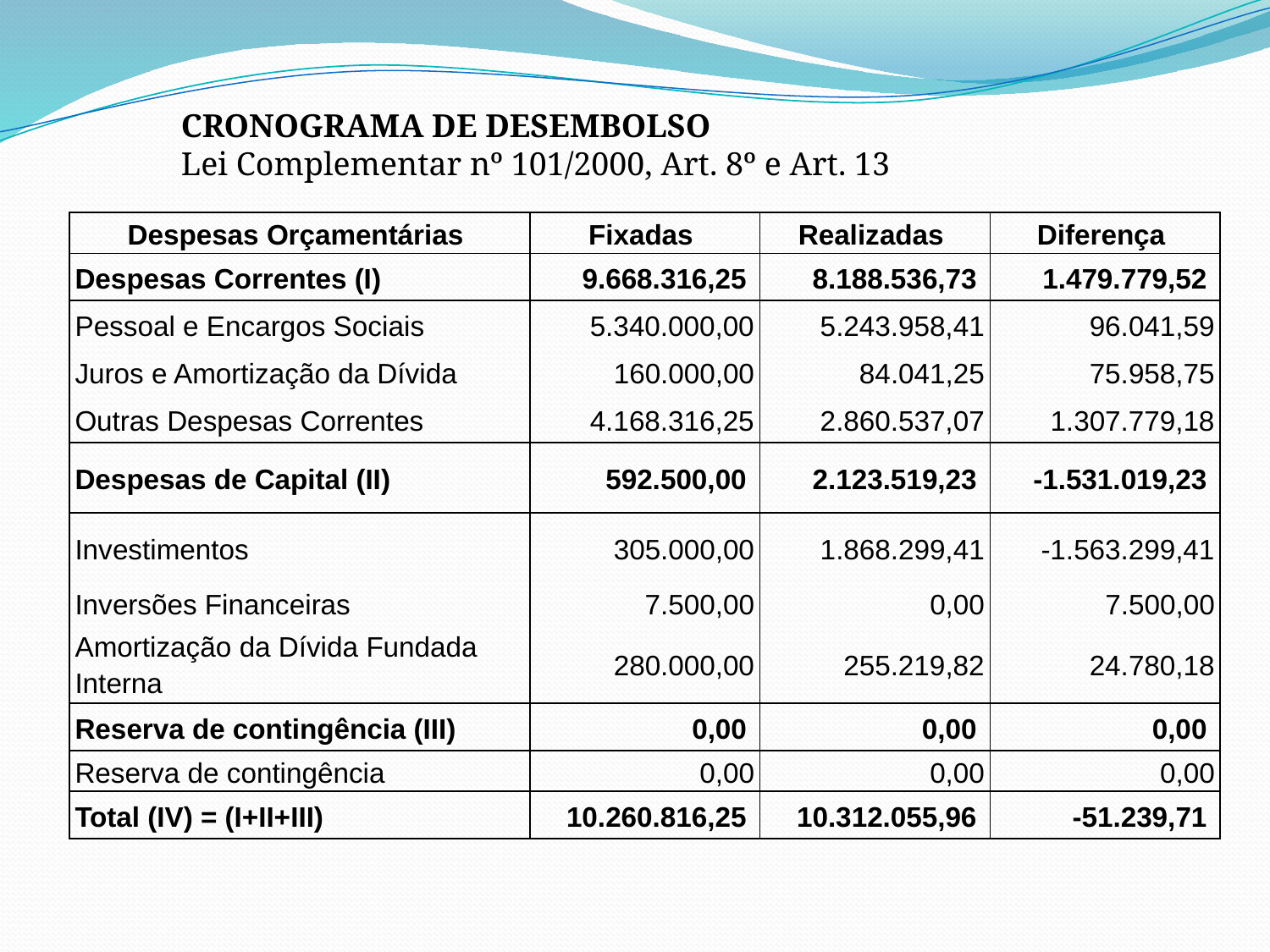

cronograma de desembolso
Lei Complementar nº 101/2000, Art. 8º e Art. 13
|  |  |  |  |
| --- | --- | --- | --- |
| Despesas Orçamentárias | Fixadas | Realizadas | Diferença |
| Despesas Correntes (I) | 9.668.316,25 | 8.188.536,73 | 1.479.779,52 |
| Pessoal e Encargos Sociais | 5.340.000,00 | 5.243.958,41 | 96.041,59 |
| Juros e Amortização da Dívida | 160.000,00 | 84.041,25 | 75.958,75 |
| Outras Despesas Correntes | 4.168.316,25 | 2.860.537,07 | 1.307.779,18 |
| Despesas de Capital (II) | 592.500,00 | 2.123.519,23 | -1.531.019,23 |
| Investimentos | 305.000,00 | 1.868.299,41 | -1.563.299,41 |
| Inversões Financeiras | 7.500,00 | 0,00 | 7.500,00 |
| Amortização da Dívida Fundada Interna | 280.000,00 | 255.219,82 | 24.780,18 |
| Reserva de contingência (III) | 0,00 | 0,00 | 0,00 |
| Reserva de contingência | 0,00 | 0,00 | 0,00 |
| Total (IV) = (I+II+III) | 10.260.816,25 | 10.312.055,96 | -51.239,71 |